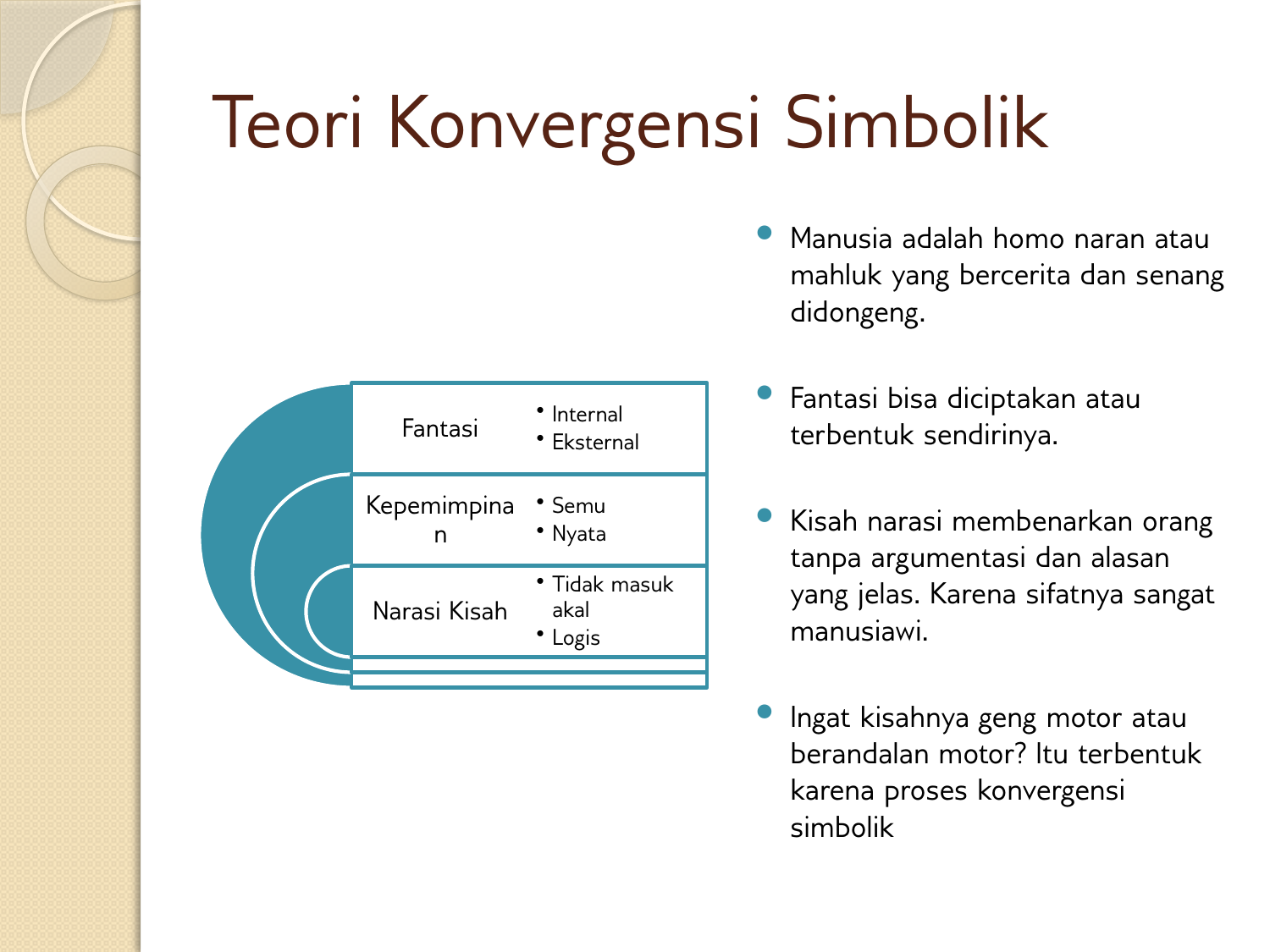

# Teori Konvergensi Simbolik
Fantasi
Kepemimpinan
Narasi Kisah
Internal
Eksternal
Semu
Nyata
Tidak masuk akal
Logis
Manusia adalah homo naran atau mahluk yang bercerita dan senang didongeng.

Fantasi bisa diciptakan atau terbentuk sendirinya.

Kisah narasi membenarkan orang tanpa argumentasi dan alasan yang jelas. Karena sifatnya sangat manusiawi.

Ingat kisahnya geng motor atau berandalan motor? Itu terbentuk karena proses konvergensi simbolik